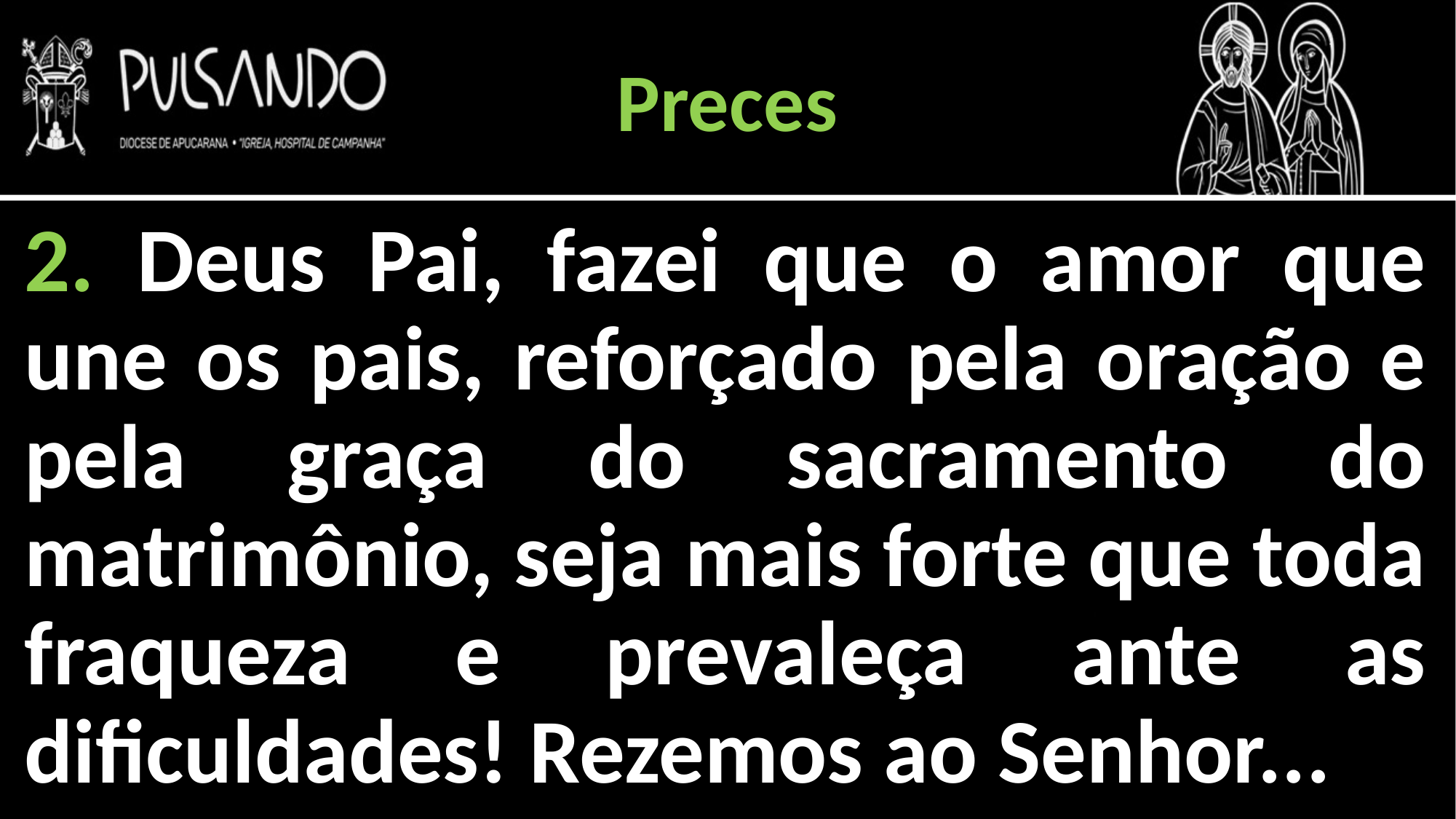

Preces
2. Deus Pai, fazei que o amor que une os pais, reforçado pela oração e pela graça do sacramento do matrimônio, seja mais forte que toda fraqueza e prevaleça ante as dificuldades! Rezemos ao Senhor...